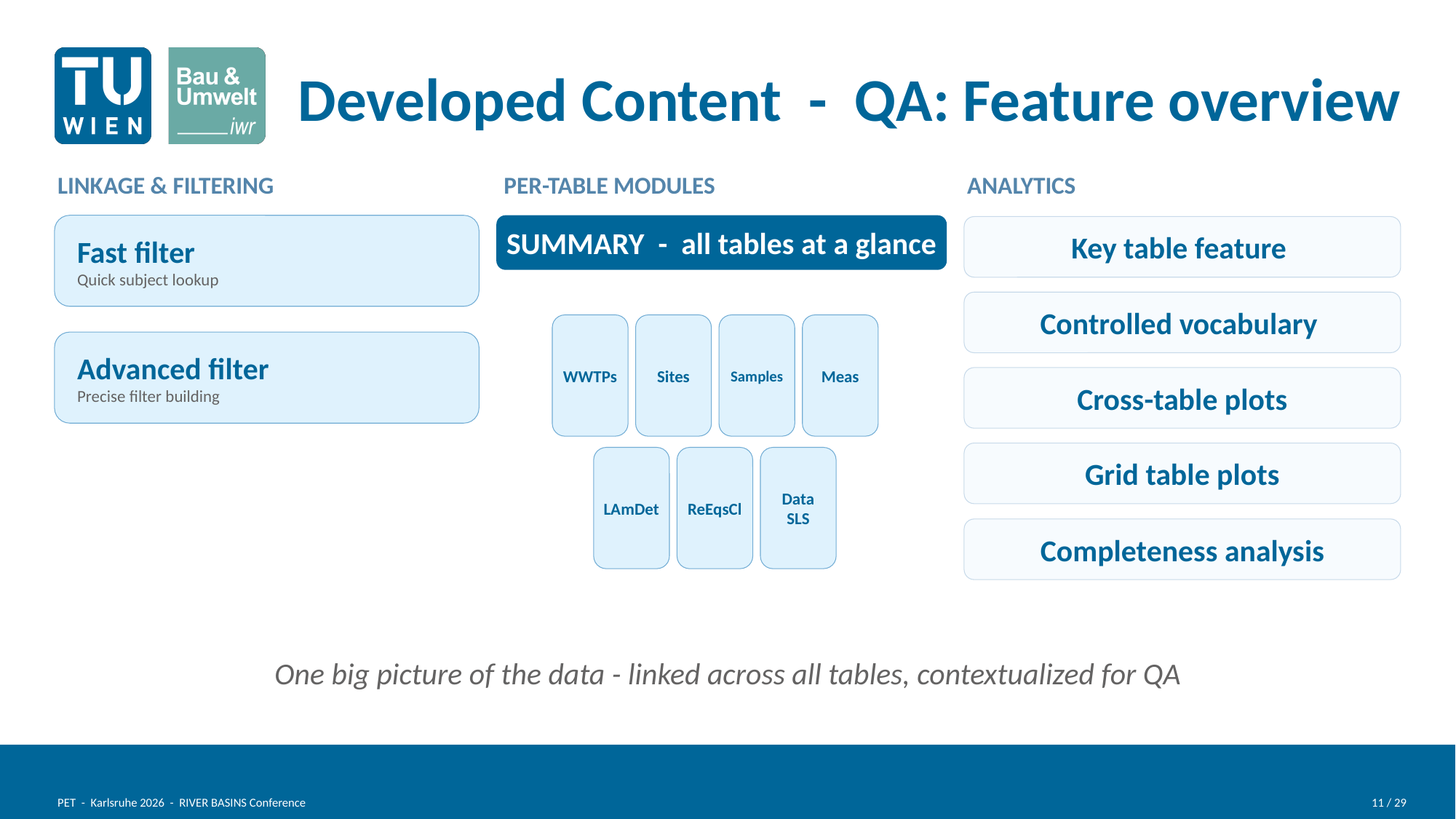

Developed Content  -  QA: Feature overview
LINKAGE & FILTERING
PER-TABLE MODULES
ANALYTICS
Fast filter
Quick subject lookup
SUMMARY  -  all tables at a glance
Key table feature
Controlled vocabulary
WWTPs
Sites
Samples
Meas
Advanced filter
Precise filter building
Cross-table plots
Grid table plots
LAmDet
Data SLS
ReEqsCl
Completeness analysis
One big picture of the data - linked across all tables, contextualized for QA
PET  -  Karlsruhe 2026  -  RIVER BASINS Conference
11 / 29